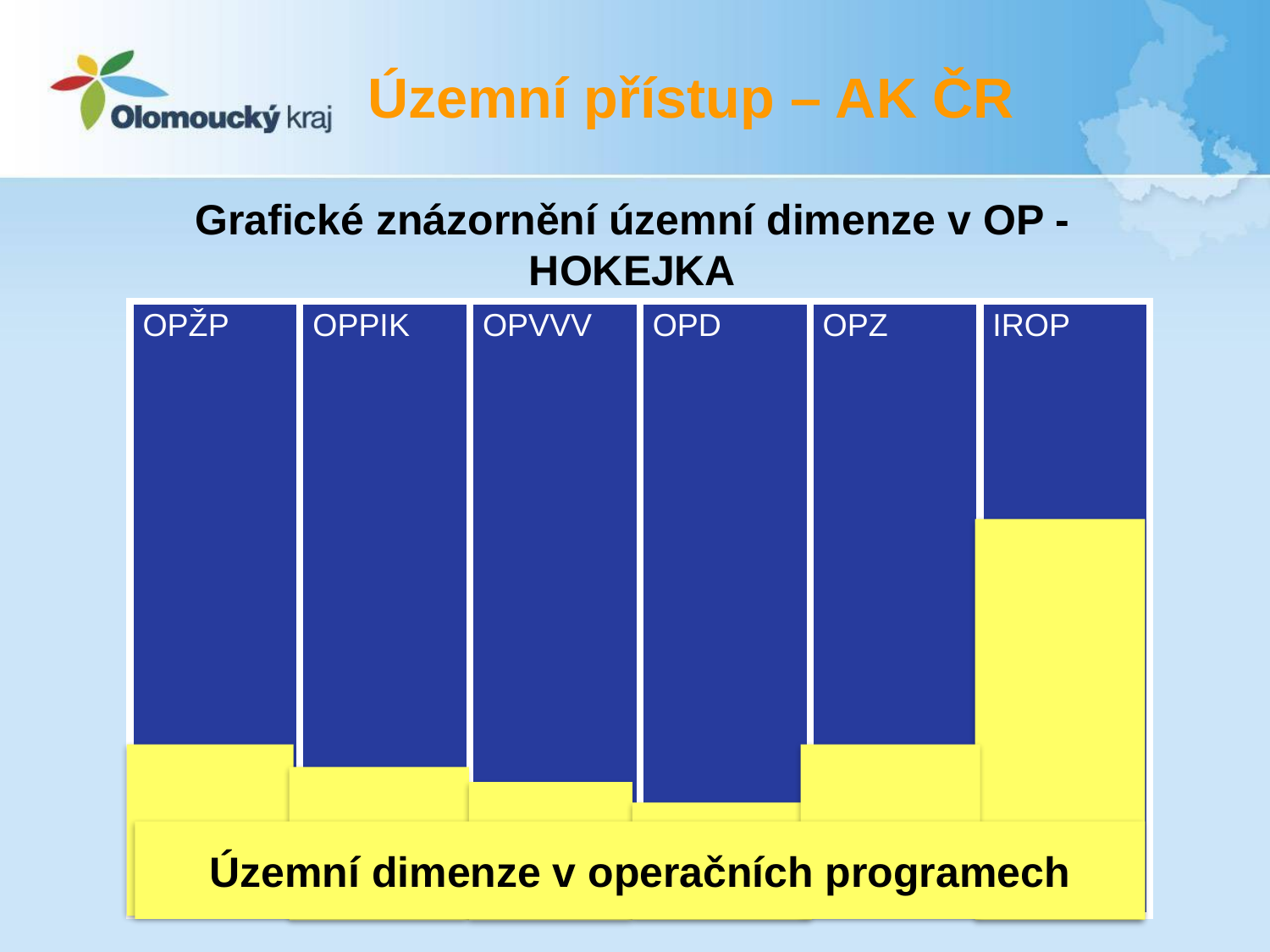

Územní přístup – AK ČR
Grafické znázornění územní dimenze v OP - HOKEJKA
| OPŽP | OPPIK | OPVVV | OPD | OPZ | IROP |
| --- | --- | --- | --- | --- | --- |

Územní dimenze v operačních programech